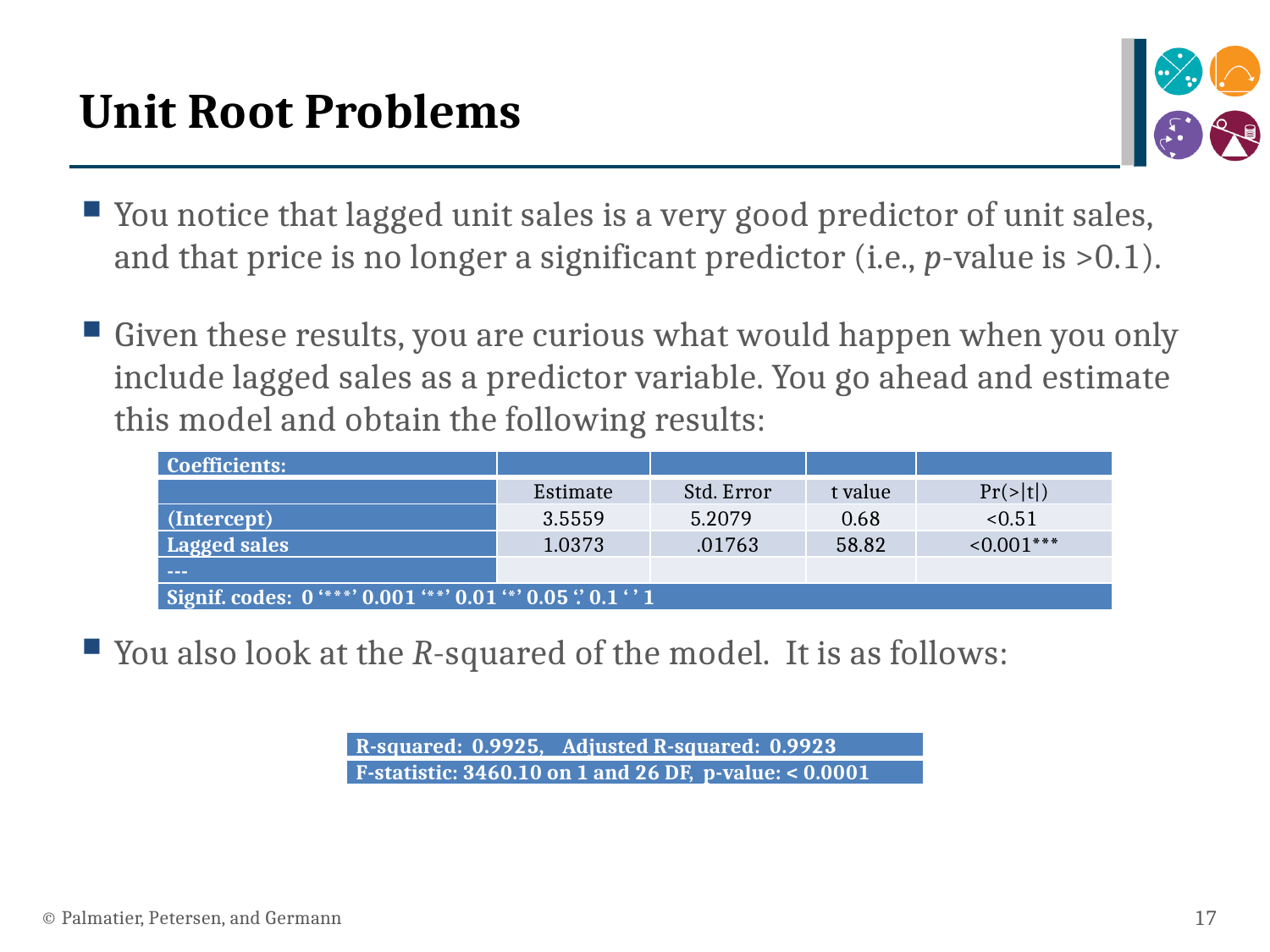

# Unit Root Problems
You notice that lagged unit sales is a very good predictor of unit sales, and that price is no longer a significant predictor (i.e., p-value is >0.1).
Given these results, you are curious what would happen when you only include lagged sales as a predictor variable. You go ahead and estimate this model and obtain the following results:

You also look at the R-squared of the model.  It is as follows:

| Coefficients: |  |  |  |  |
| --- | --- | --- | --- | --- |
|  | Estimate | Std. Error | t value | Pr(>|t|) |
| (Intercept) | 3.5559 | 5.2079 | 0.68 | <0.51 |
| Lagged sales | 1.0373 | .01763 | 58.82 | <0.001\*\*\* |
| --- |  |  |  |  |
| Signif. codes: 0 ‘\*\*\*’ 0.001 ‘\*\*’ 0.01 ‘\*’ 0.05 ‘.’ 0.1 ‘ ’ 1 |  |  |  |  |
| R-squared: 0.9925, Adjusted R-squared: 0.9923 |
| --- |
| F-statistic: 3460.10 on 1 and 26 DF, p-value: < 0.0001 |
© Palmatier, Petersen, and Germann
17